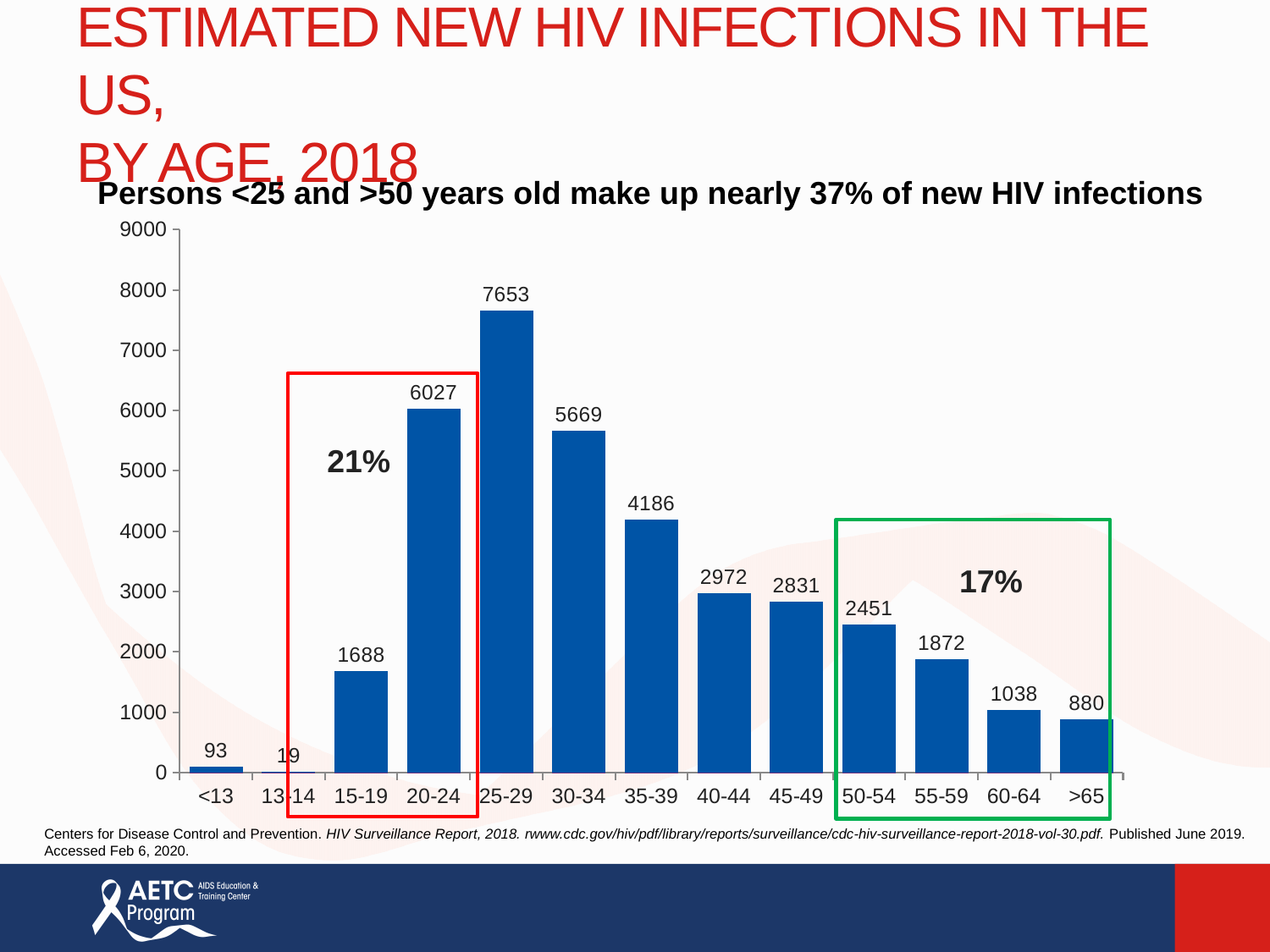

# Estimated New HIV Infections in the US, by Age, 2018
Persons <25 and >50 years old make up nearly 37% of new HIV infections

### Chart

| Category | <13 | 13-14 | 15-19 | 20-24 | 25-29 | 30-34 | 35-39 | 40-44 | 45-49 | 50-54 | 55-59 | 60-64 | >65 |
|---|---|---|---|---|---|---|---|---|---|---|---|---|---|
| <13 | 91.0 | 0.0024372606261885 | None | None | None | None | None | None | None | None | None | None | None |
| 13-14 | 19.0 | 0.000508878592281115 | None | None | None | None | None | None | None | None | None | None | None |
| 15-19 | 1688.0 | 0.0452098454616064 | None | None | None | None | None | None | None | None | None | None | None |
| 20-24 | 6027.0 | 0.161421646088331 | None | None | None | None | None | None | None | None | None | None | None |
| 25-29 | 7653.0 | 0.204970940354072 | None | None | None | None | None | None | None | None | None | None | None |
| 30-34 | 5669.0 | 0.151833302086402 | None | None | None | None | None | None | None | None | None | None | None |
| 35-39 | 4186.0 | 0.112113988804671 | None | None | None | None | None | None | None | None | None | None | None |
| 40-44 | 2972.0 | 0.0795993250662881 | None | None | None | None | None | None | None | None | None | None | None |
| 45-49 | 2831.0 | 0.0758229102498862 | None | None | None | None | None | None | None | None | None | None | None |
| 50-54 | 2451.0 | 0.0656453384042639 | None | None | None | None | None | None | None | None | None | None | None |
| 55-59 | 1872.0 | 0.050137932881592 | None | None | None | None | None | None | None | None | None | None | None |
| 60-64 | 1038.0 | 0.0278008409888315 | None | None | None | None | None | None | None | None | None | None | None |
| >65 | 880.0 | 0.0235691137477569 | None | None | None | None | None | None | None | None | None | None | None |
21%

17%
Centers for Disease Control and Prevention. HIV Surveillance Report, 2018. rwww.cdc.gov/hiv/pdf/library/reports/surveillance/cdc-hiv-surveillance-report-2018-vol-30.pdf. Published June 2019. Accessed Feb 6, 2020.